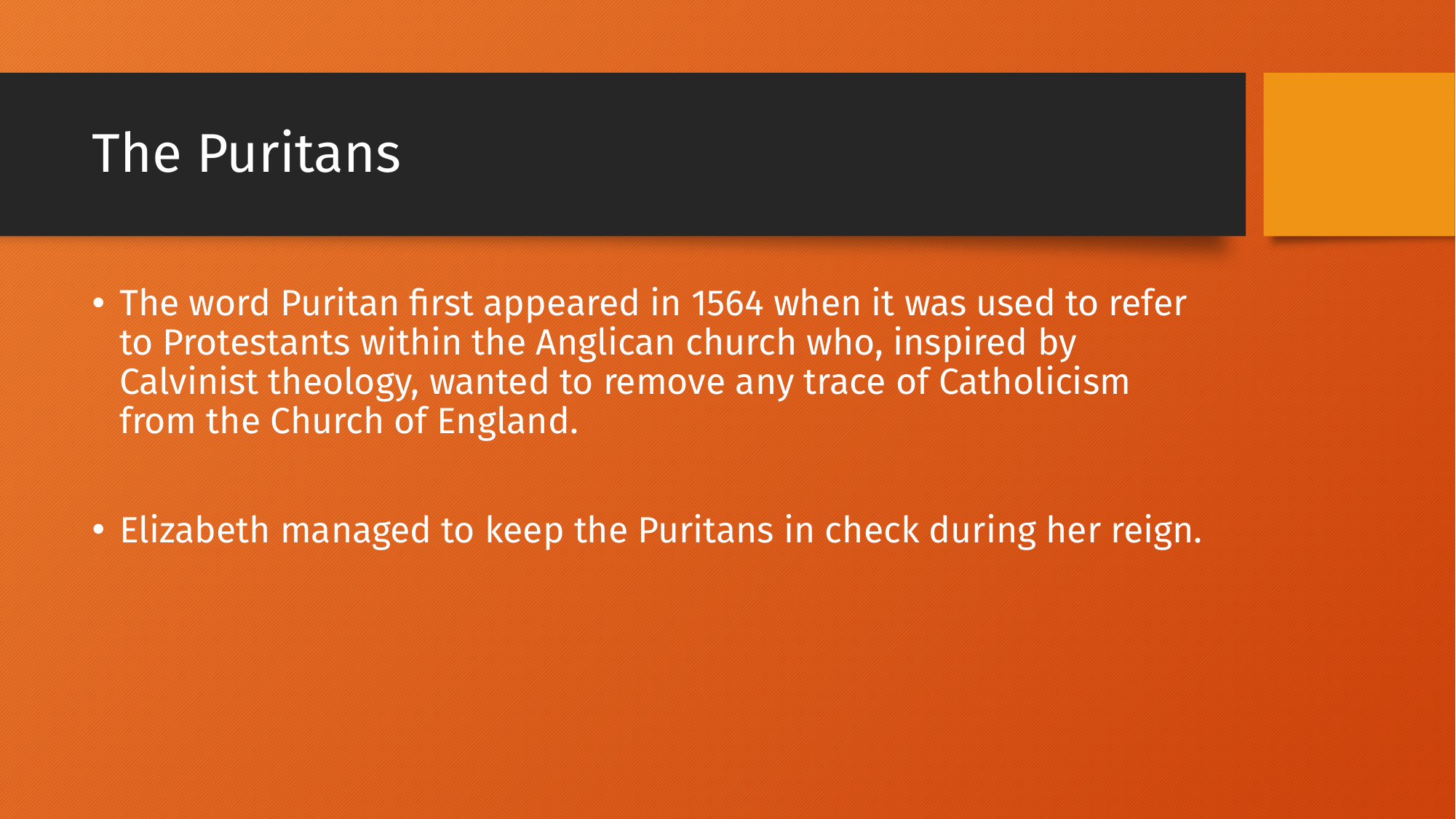

# The Puritans
The word Puritan first appeared in 1564 when it was used to refer to Protestants within the Anglican church who, inspired by Calvinist theology, wanted to remove any trace of Catholicism from the Church of England.

Elizabeth managed to keep the Puritans in check during her reign.